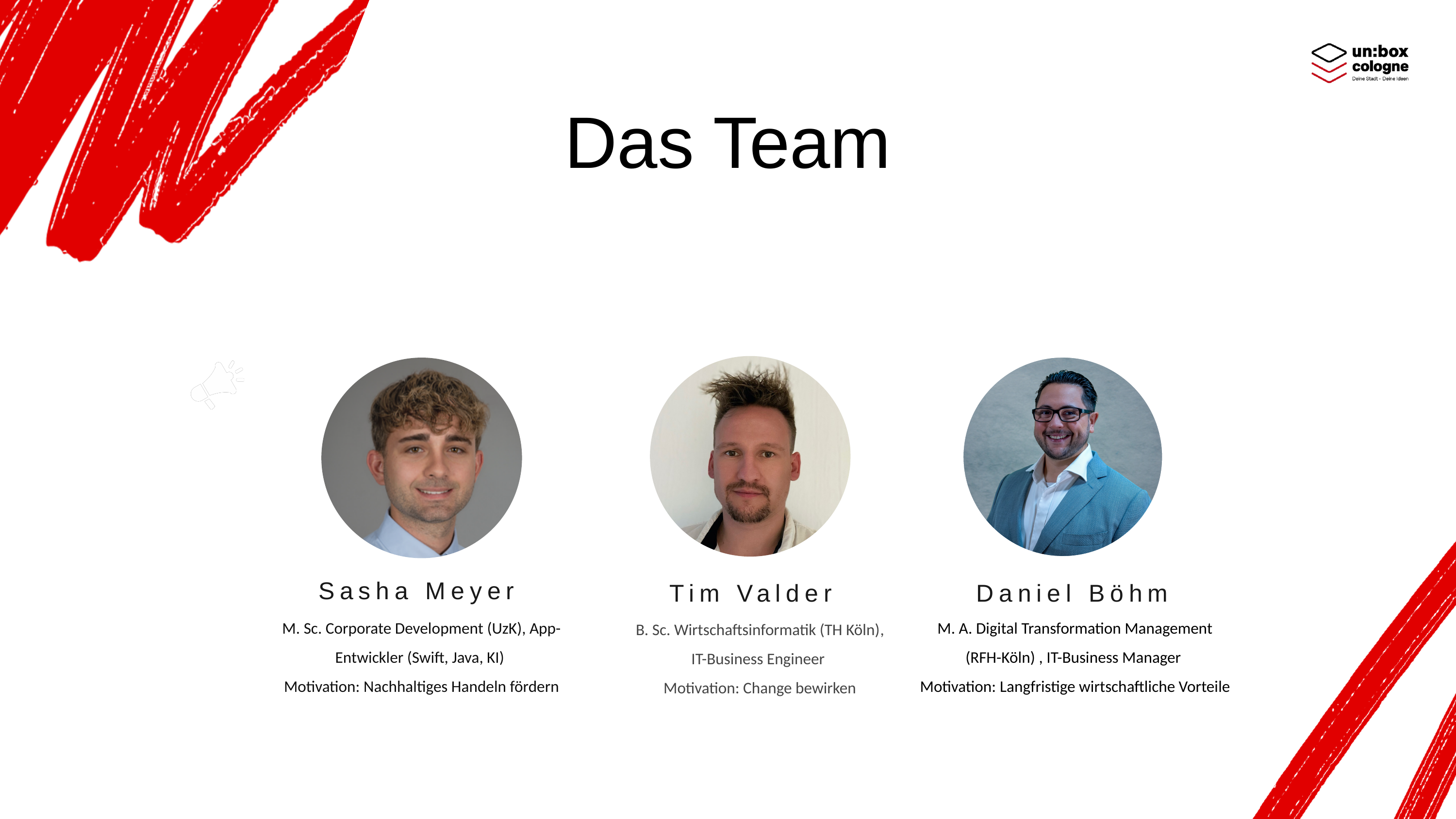

Das Team

Sasha Meyer
Daniel Böhm
Tim Valder
M. Sc. Corporate Development (UzK), App-Entwickler (Swift, Java, KI)
Motivation: Nachhaltiges Handeln fördern
M. A. Digital Transformation Management (RFH-Köln) , IT-Business Manager
Motivation: Langfristige wirtschaftliche Vorteile
B. Sc. Wirtschaftsinformatik (TH Köln), IT-Business Engineer
Motivation: Change bewirken